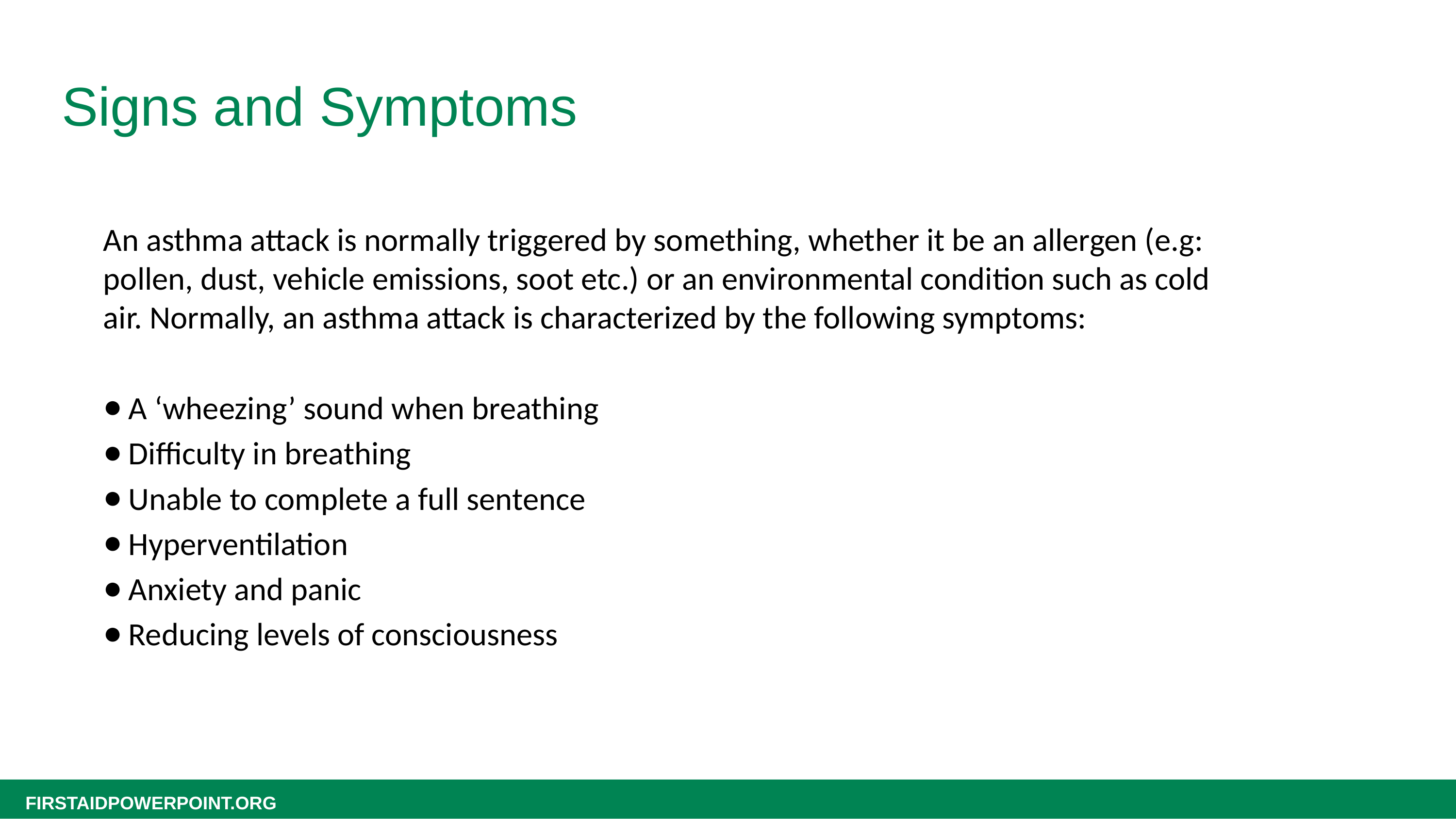

Signs and Symptoms
An asthma attack is normally triggered by something, whether it be an allergen (e.g: pollen, dust, vehicle emissions, soot etc.) or an environmental condition such as cold air. Normally, an asthma attack is characterized by the following symptoms:

A ‘wheezing’ sound when breathing
Difficulty in breathing
Unable to complete a full sentence
Hyperventilation
Anxiety and panic
Reducing levels of consciousness

FIRSTAIDPOWERPOINT.ORG